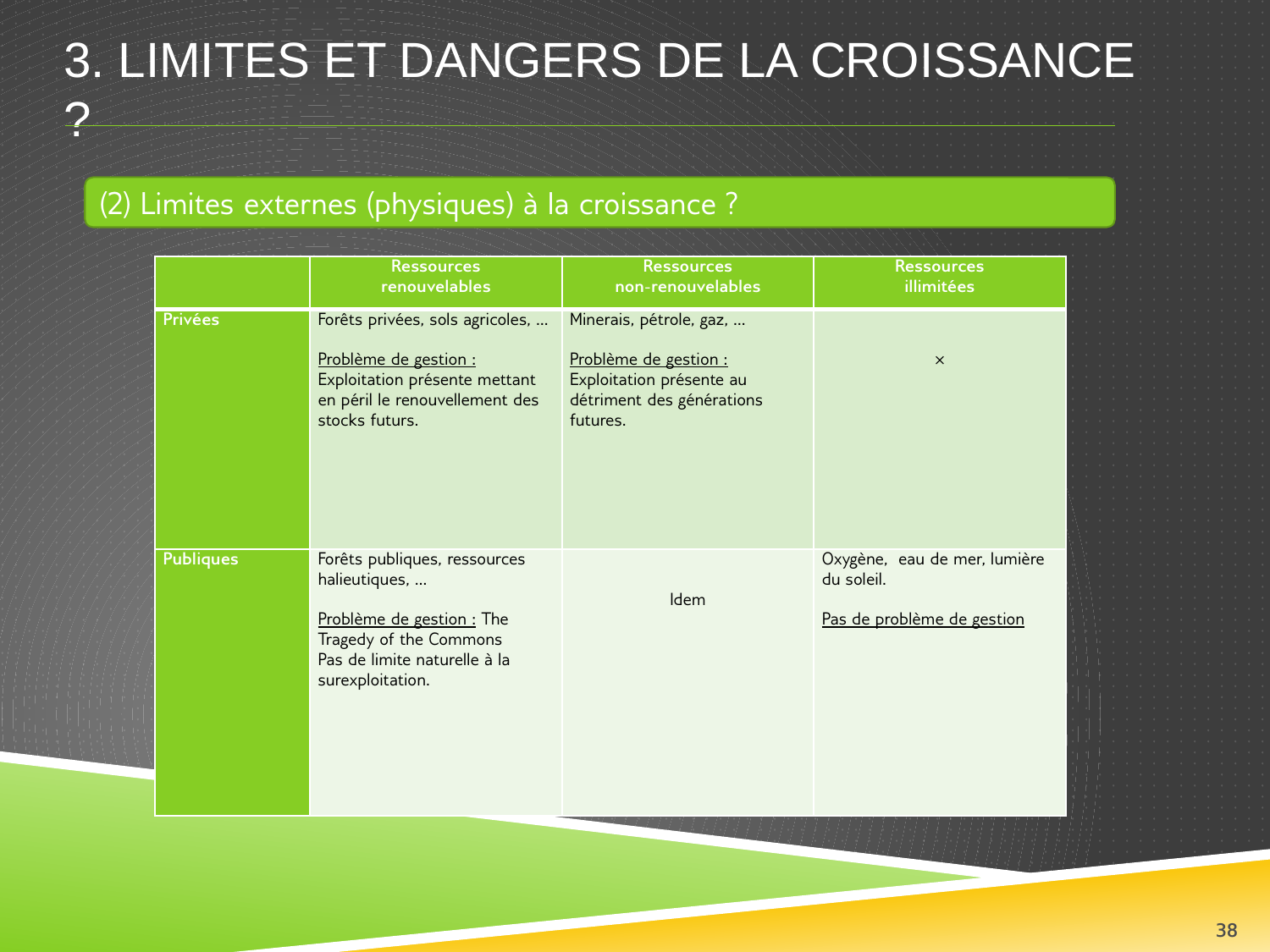

# 3. limites et Dangers de la croissance ?
(2) Limites externes (physiques) à la croissance ?
|  | Ressources renouvelables | Ressources non-renouvelables | Ressources illimitées |
| --- | --- | --- | --- |
| Privées | Forêts privées, sols agricoles, …   Problème de gestion : Exploitation présente mettant en péril le renouvellement des stocks futurs. | Minerais, pétrole, gaz, …   Problème de gestion : Exploitation présente au détriment des générations futures. | × |
| Publiques | Forêts publiques, ressources halieutiques, …   Problème de gestion : The Tragedy of the Commons Pas de limite naturelle à la surexploitation. | Idem | Oxygène, eau de mer, lumière du soleil.   Pas de problème de gestion |
38